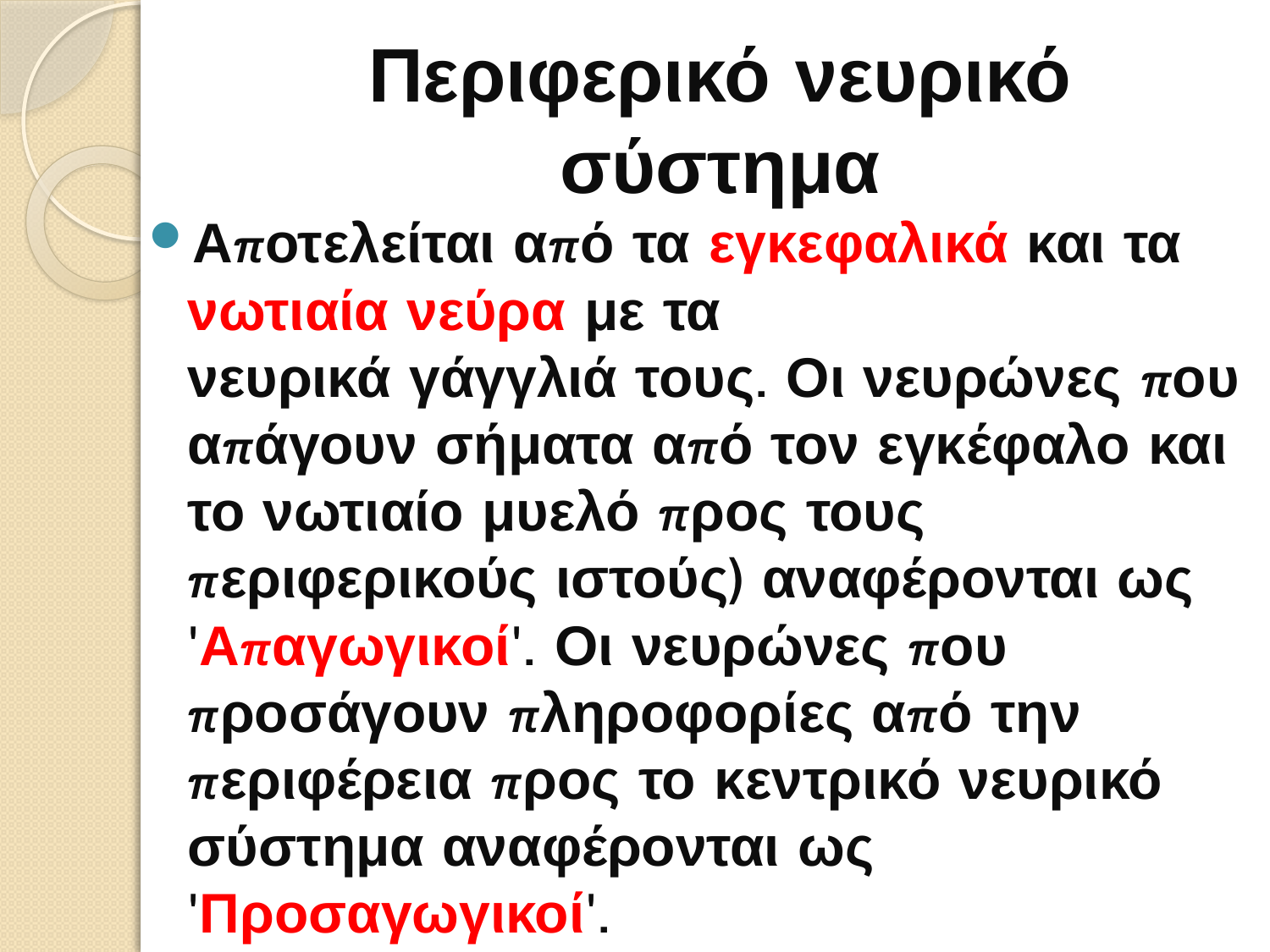

# Περιφερικό νευρικό σύστημα
Αποτελείται από τα εγκεφαλικά και τα νωτιαία νεύρα με τα νευρικά γάγγλιά τους. Οι νευρώνες που απάγουν σήματα από τον εγκέφαλο και το νωτιαίο μυελό προς τους περιφερικούς ιστούς) αναφέρονται ως 'Απαγωγικοί'. Οι νευρώνες που προσάγουν πληροφορίες από την περιφέρεια προς το κεντρικό νευρικό σύστημα αναφέρονται ως 'Προσαγωγικοί'.